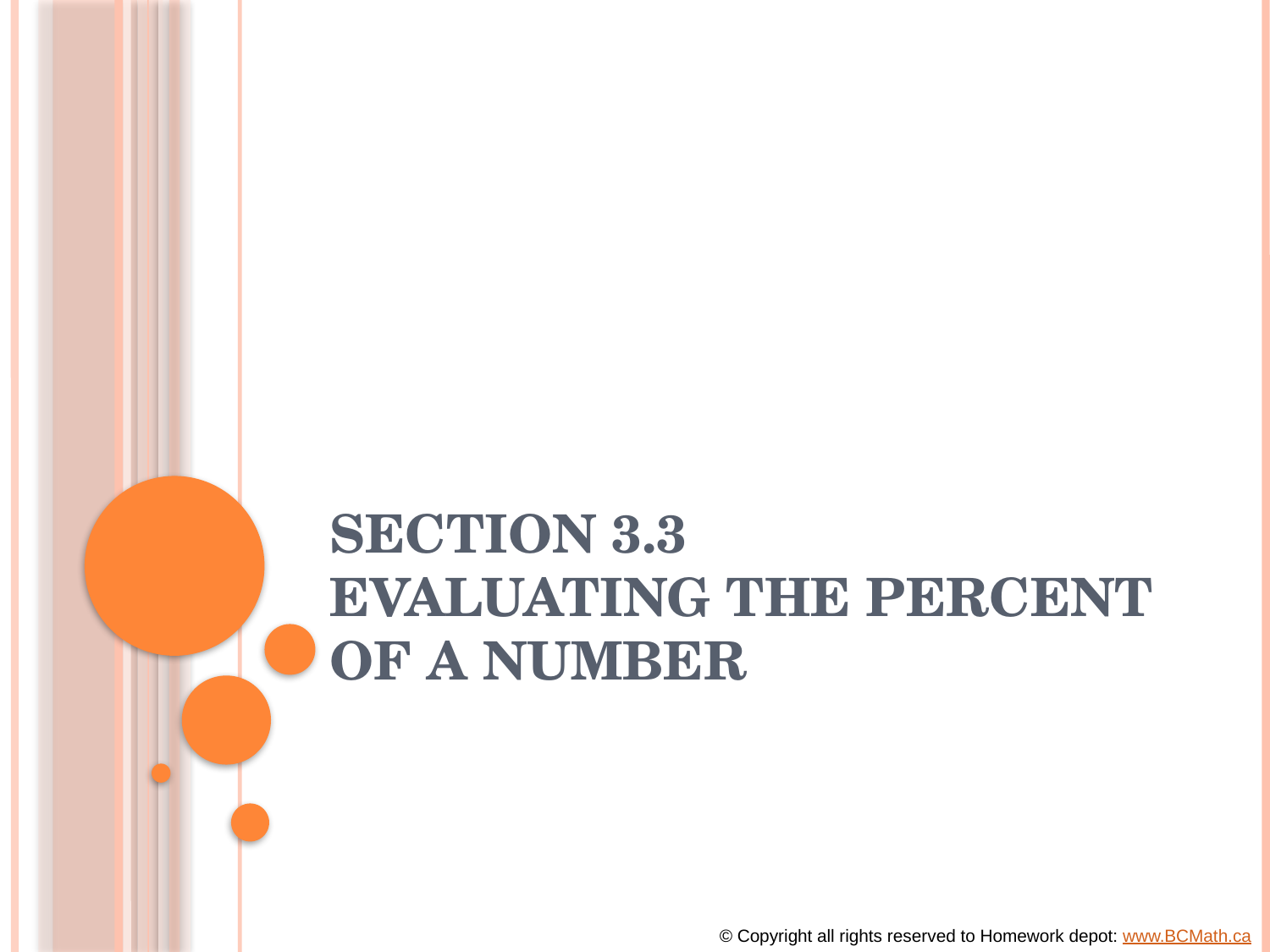

# Section 3.3 Evaluating the Percent of a Number

© Copyright all rights reserved to Homework depot: www.BCMath.ca